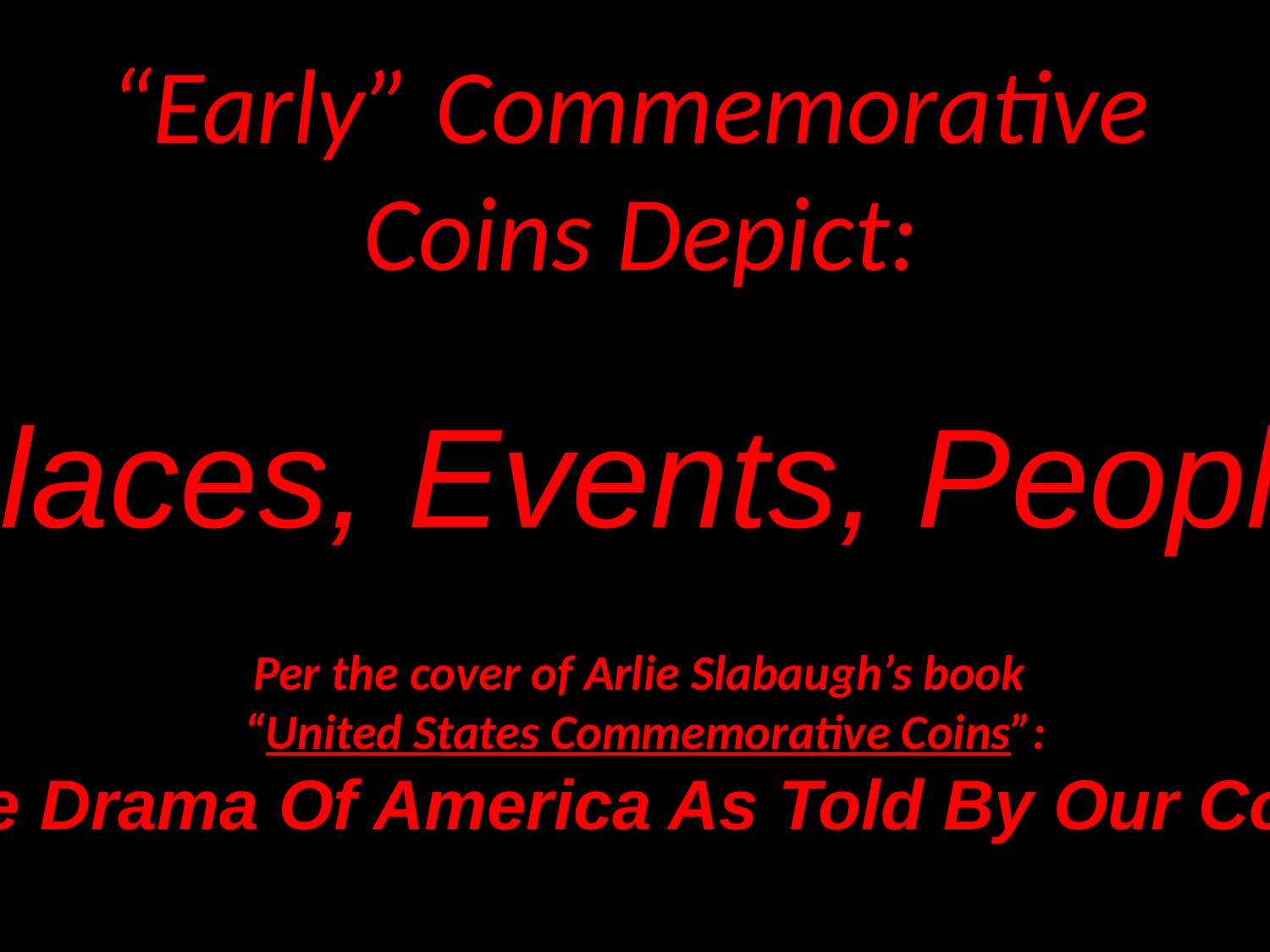

“Early” Commemorative
Coins Depict:
Places, Events, People
Per the cover of Arlie Slabaugh’s book
“United States Commemorative Coins”:
“The Drama Of America As Told By Our Coins”